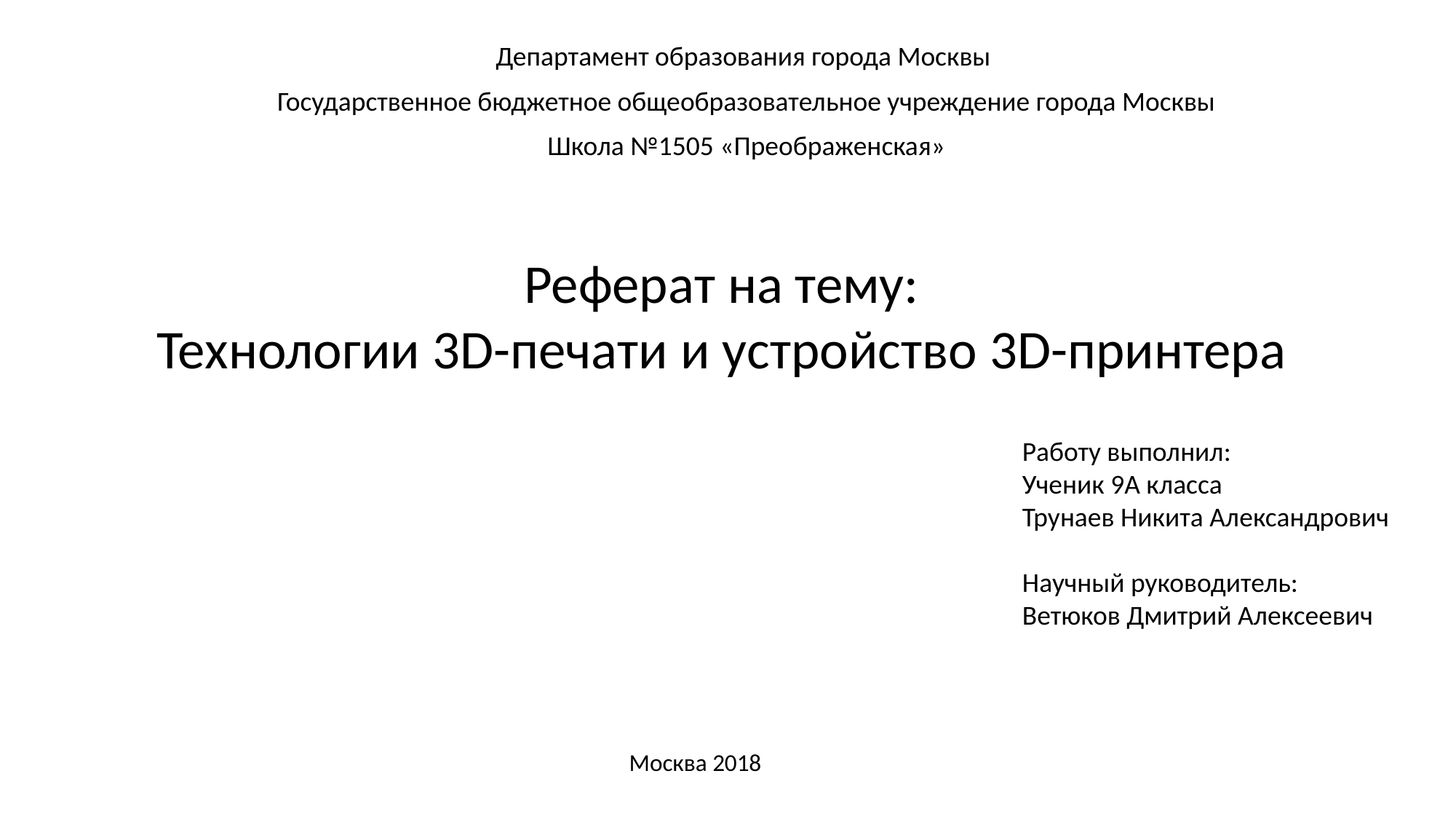

Департамент образования города Москвы
Государственное бюджетное общеобразовательное учреждение города Москвы
Школа №1505 «Преображенская»
Реферат на тему:
Технологии 3D-печати и устройство 3D-принтера
Работу выполнил:
Ученик 9А класса
Трунаев Никита Александрович

Научный руководитель:
Ветюков Дмитрий Алексеевич

Москва 2018